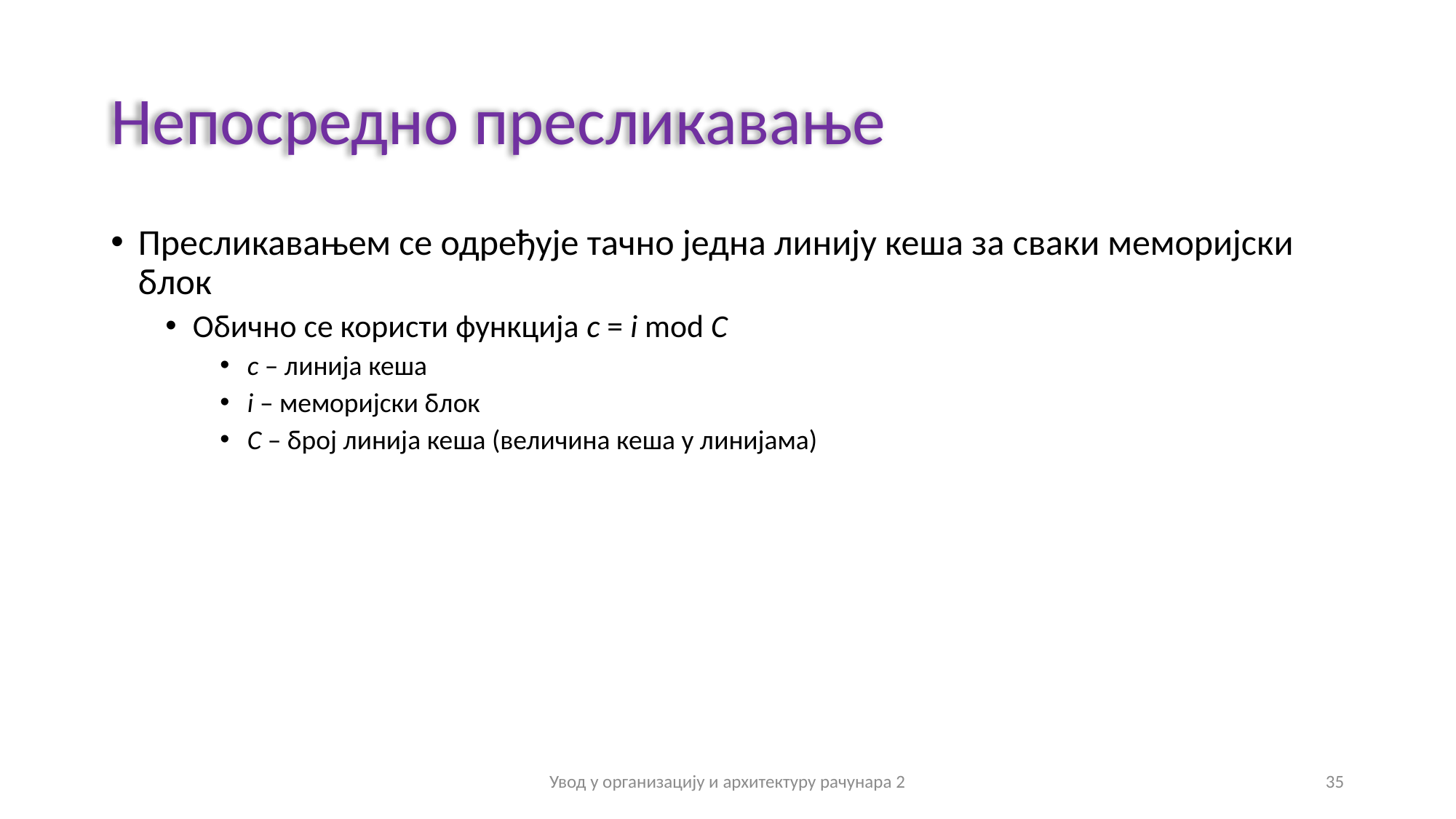

# Непосредно пресликавање
Пресликавањем се одређује тачно једна линију кеша за сваки меморијски блок
Обично се користи функција c = i mod C
c – линија кеша
i – меморијски блок
C – број линија кеша (величина кеша у линијама)

Увод у организацију и архитектуру рачунара 2
35